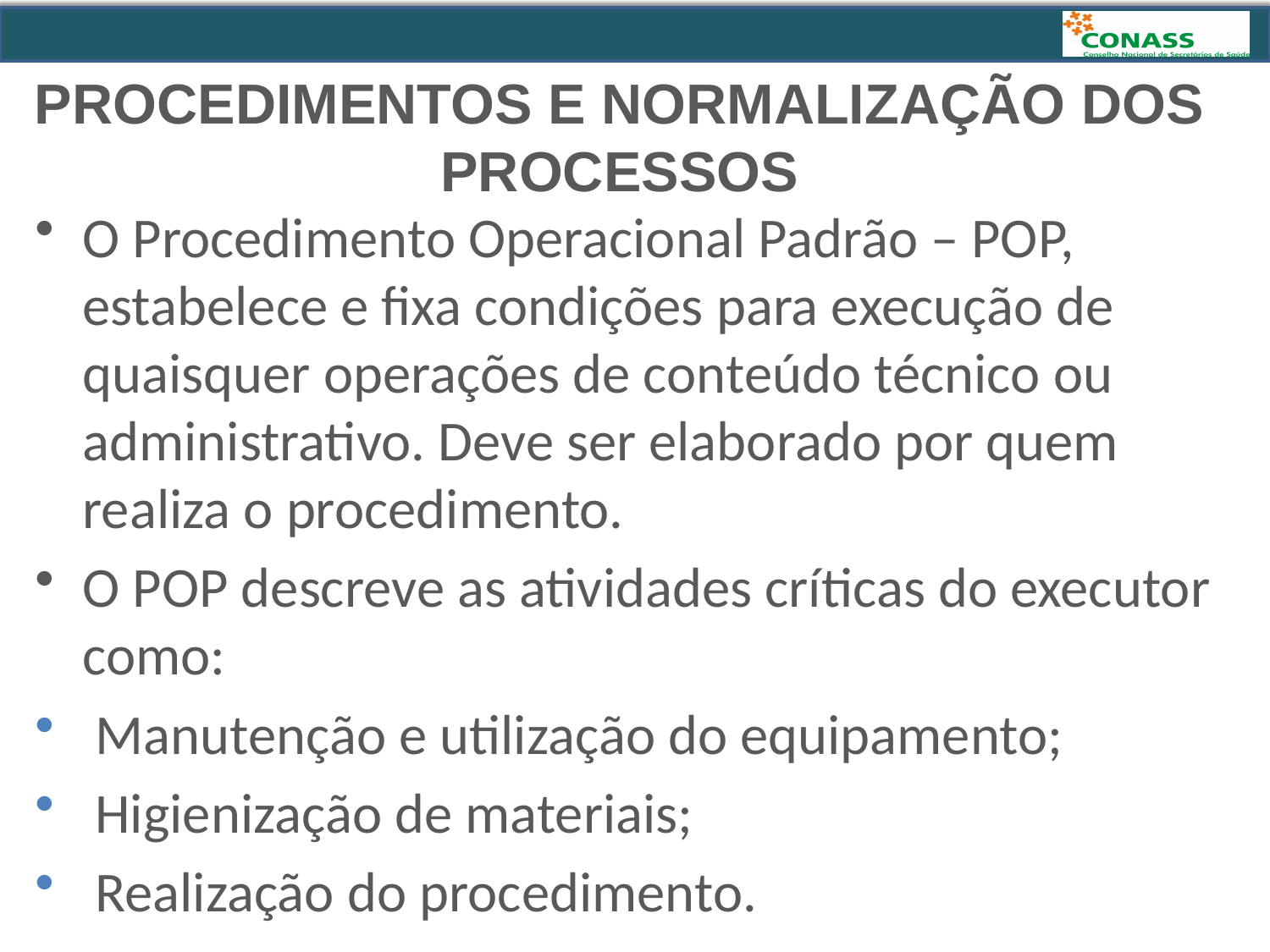

PROCEDIMENTOS E NORMALIZAÇÃO DOS PROCESSOS
O Procedimento Operacional Padrão – POP, estabelece e fixa condições para execução de quaisquer operações de conteúdo técnico ou administrativo. Deve ser elaborado por quem realiza o procedimento.
O POP descreve as atividades críticas do executor como:
 Manutenção e utilização do equipamento;
 Higienização de materiais;
 Realização do procedimento.